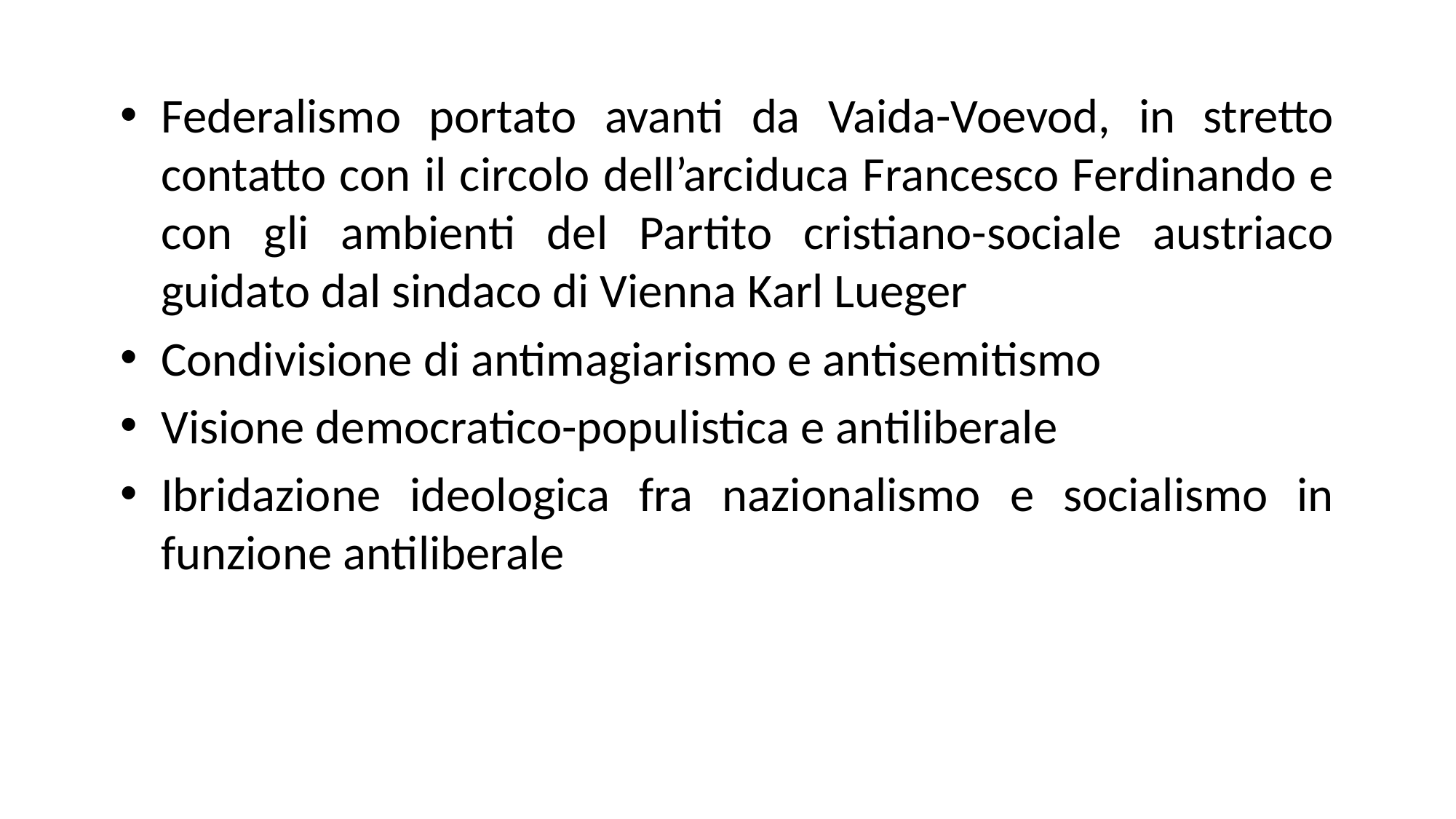

Federalismo portato avanti da Vaida-Voevod, in stretto contatto con il circolo dell’arciduca Francesco Ferdinando e con gli ambienti del Partito cristiano-sociale austriaco guidato dal sindaco di Vienna Karl Lueger
Condivisione di antimagiarismo e antisemitismo
Visione democratico-populistica e antiliberale
Ibridazione ideologica fra nazionalismo e socialismo in funzione antiliberale